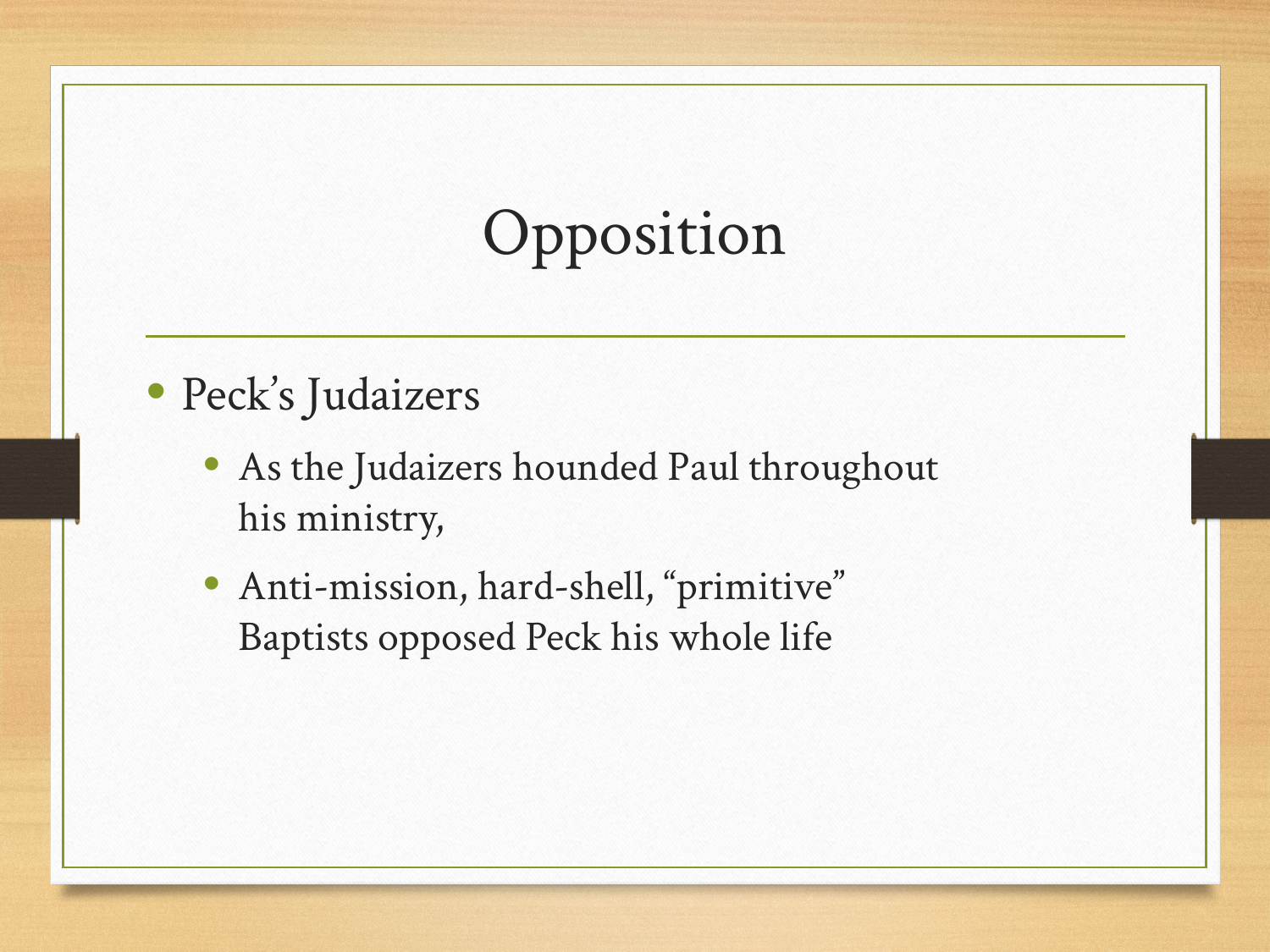

# Opposition
Peck’s Judaizers
As the Judaizers hounded Paul throughout his ministry,
Anti-mission, hard-shell, “primitive” Baptists opposed Peck his whole life